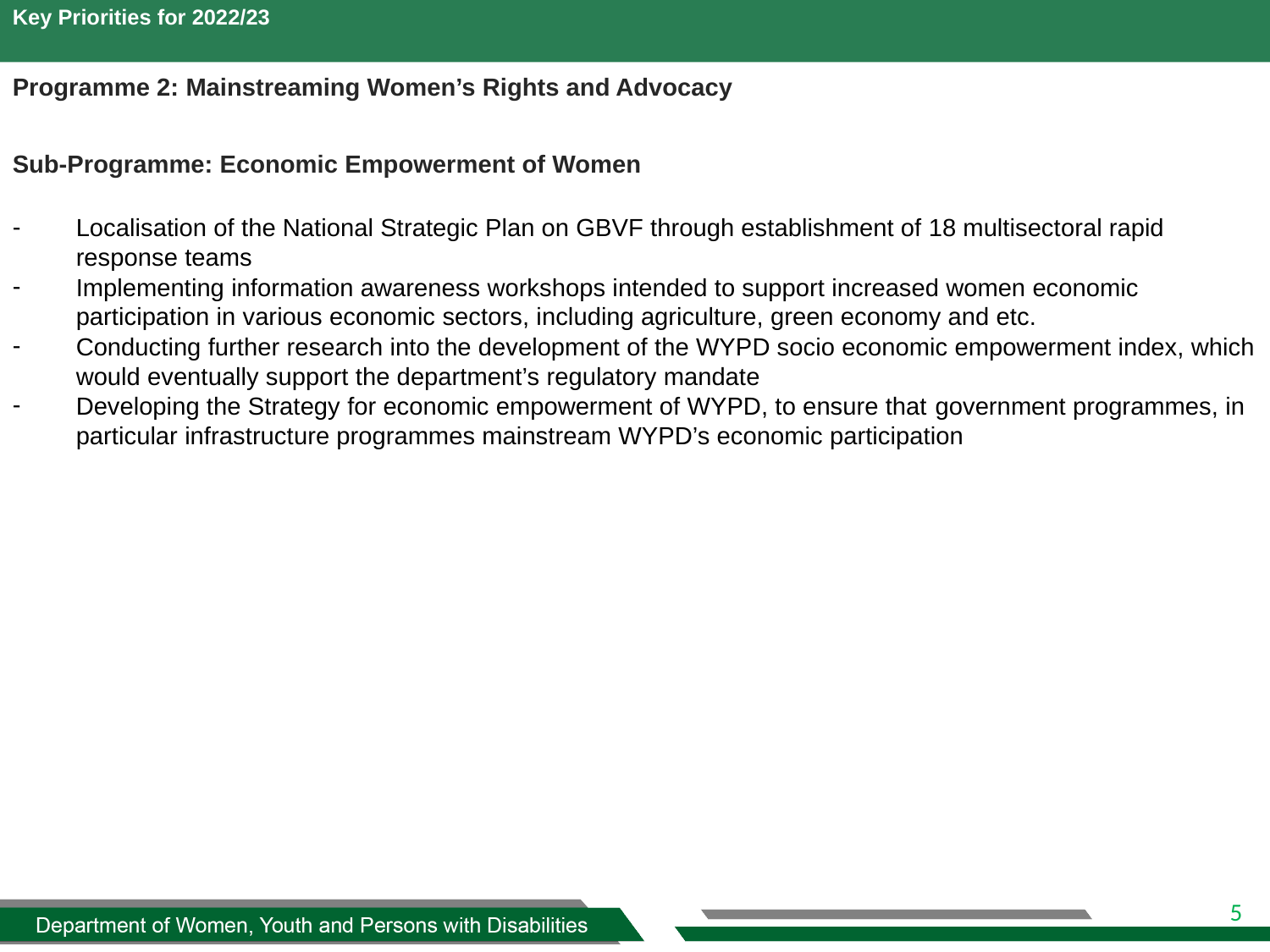

# Key Priorities for 2022/23
Programme 2: Mainstreaming Women’s Rights and Advocacy

Sub-Programme: Economic Empowerment of Women

Localisation of the National Strategic Plan on GBVF through establishment of 18 multisectoral rapid response teams
Implementing information awareness workshops intended to support increased women economic participation in various economic sectors, including agriculture, green economy and etc.
Conducting further research into the development of the WYPD socio economic empowerment index, which would eventually support the department’s regulatory mandate
Developing the Strategy for economic empowerment of WYPD, to ensure that government programmes, in particular infrastructure programmes mainstream WYPD’s economic participation